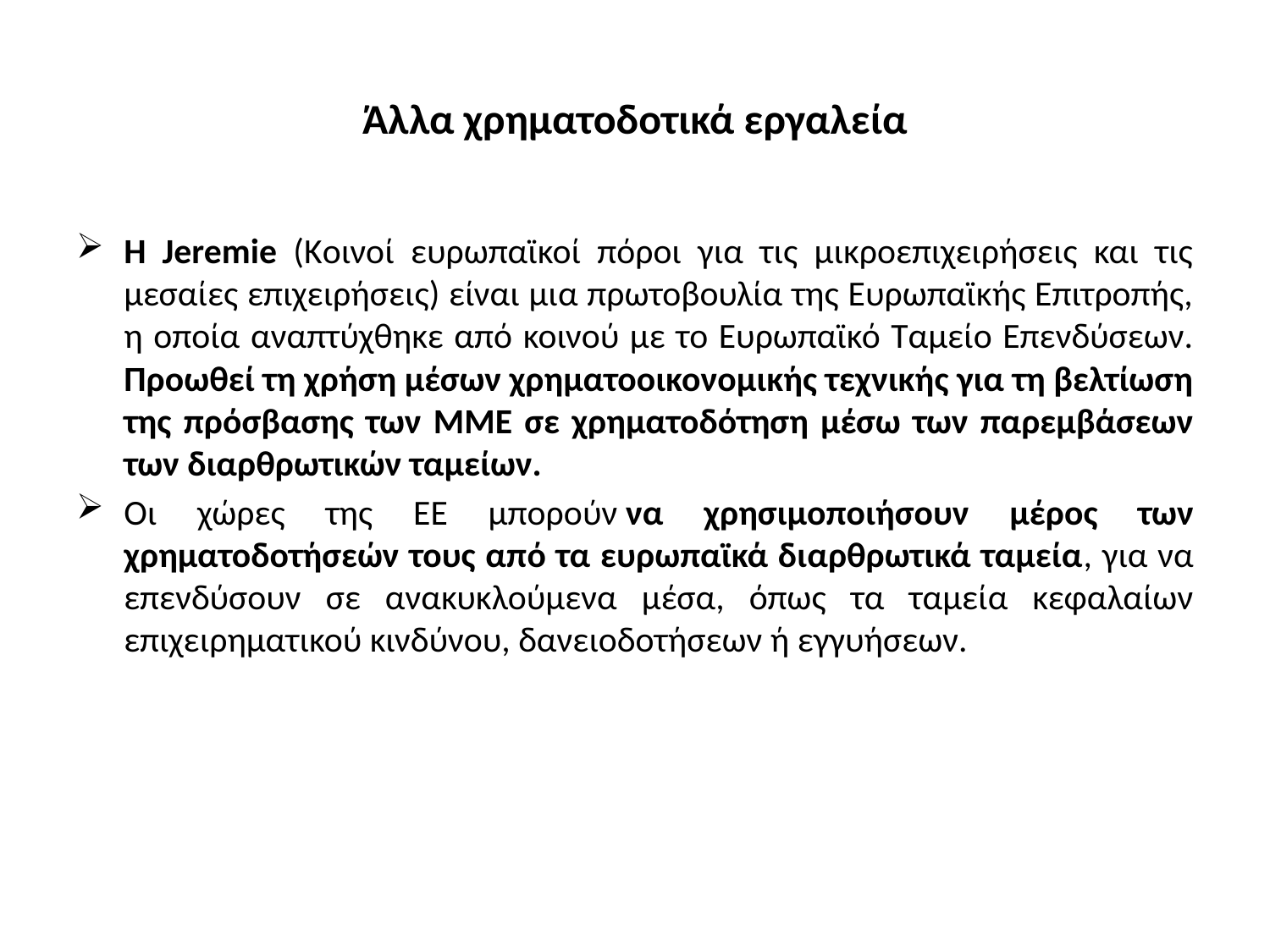

# Άλλα χρηματοδοτικά εργαλεία
Η Jeremie (Kοινοί ευρωπαϊκοί πόροι για τις μικροεπιχειρήσεις και τις μεσαίες επιχειρήσεις) είναι μια πρωτοβουλία της Ευρωπαϊκής Επιτροπής, η οποία αναπτύχθηκε από κοινού με το Ευρωπαϊκό Ταμείο Επενδύσεων. Προωθεί τη χρήση μέσων χρηματοοικονομικής τεχνικής για τη βελτίωση της πρόσβασης των ΜΜΕ σε χρηματοδότηση μέσω των παρεμβάσεων των διαρθρωτικών ταμείων.
Οι χώρες της ΕΕ μπορούν να χρησιμοποιήσουν μέρος των χρηματοδοτήσεών τους από τα ευρωπαϊκά διαρθρωτικά ταμεία, για να επενδύσουν σε ανακυκλούμενα μέσα, όπως τα ταμεία κεφαλαίων επιχειρηματικού κινδύνου, δανειοδοτήσεων ή εγγυήσεων.